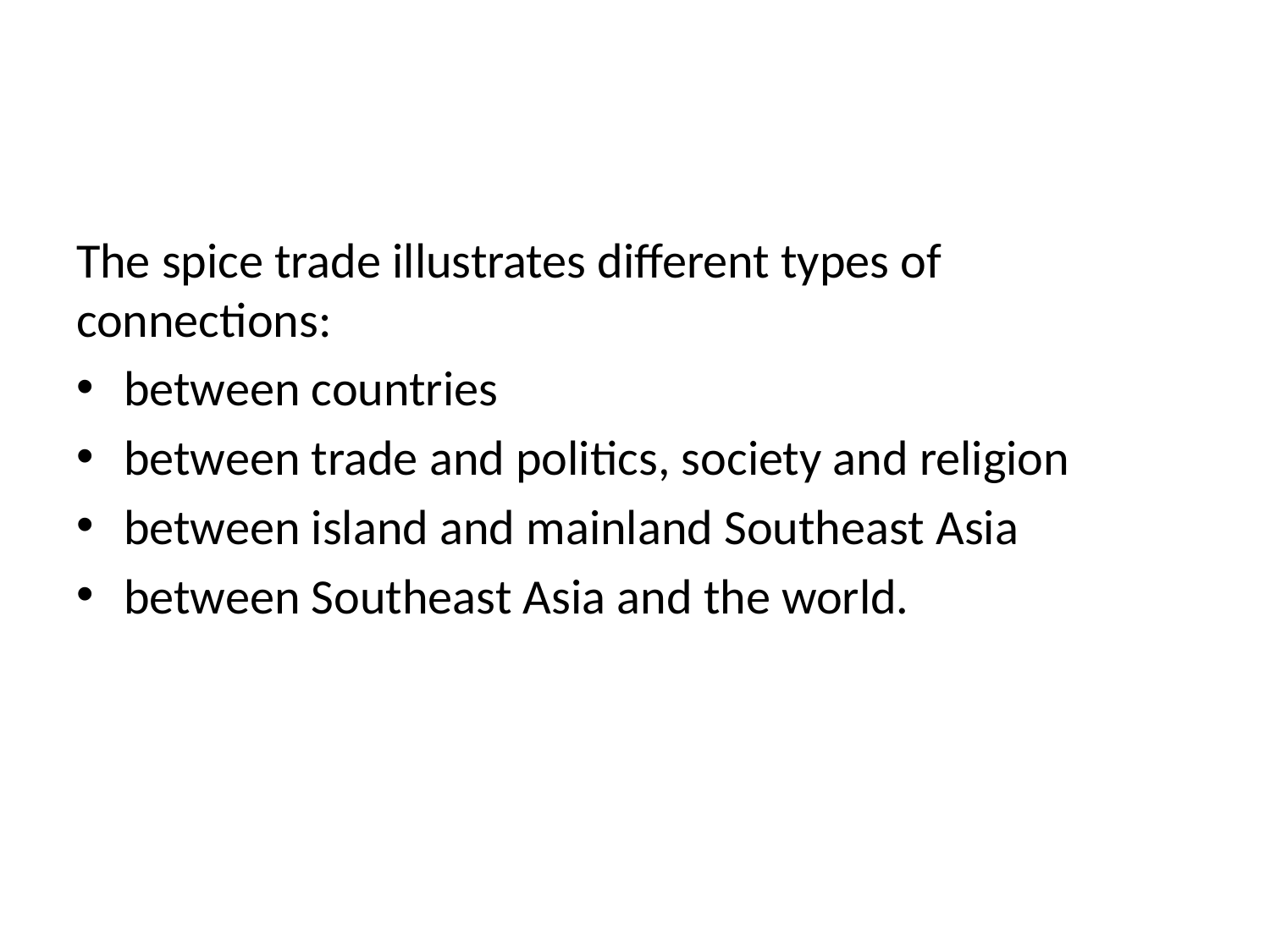

#
The spice trade illustrates different types of connections:
between countries
between trade and politics, society and religion
between island and mainland Southeast Asia
between Southeast Asia and the world.